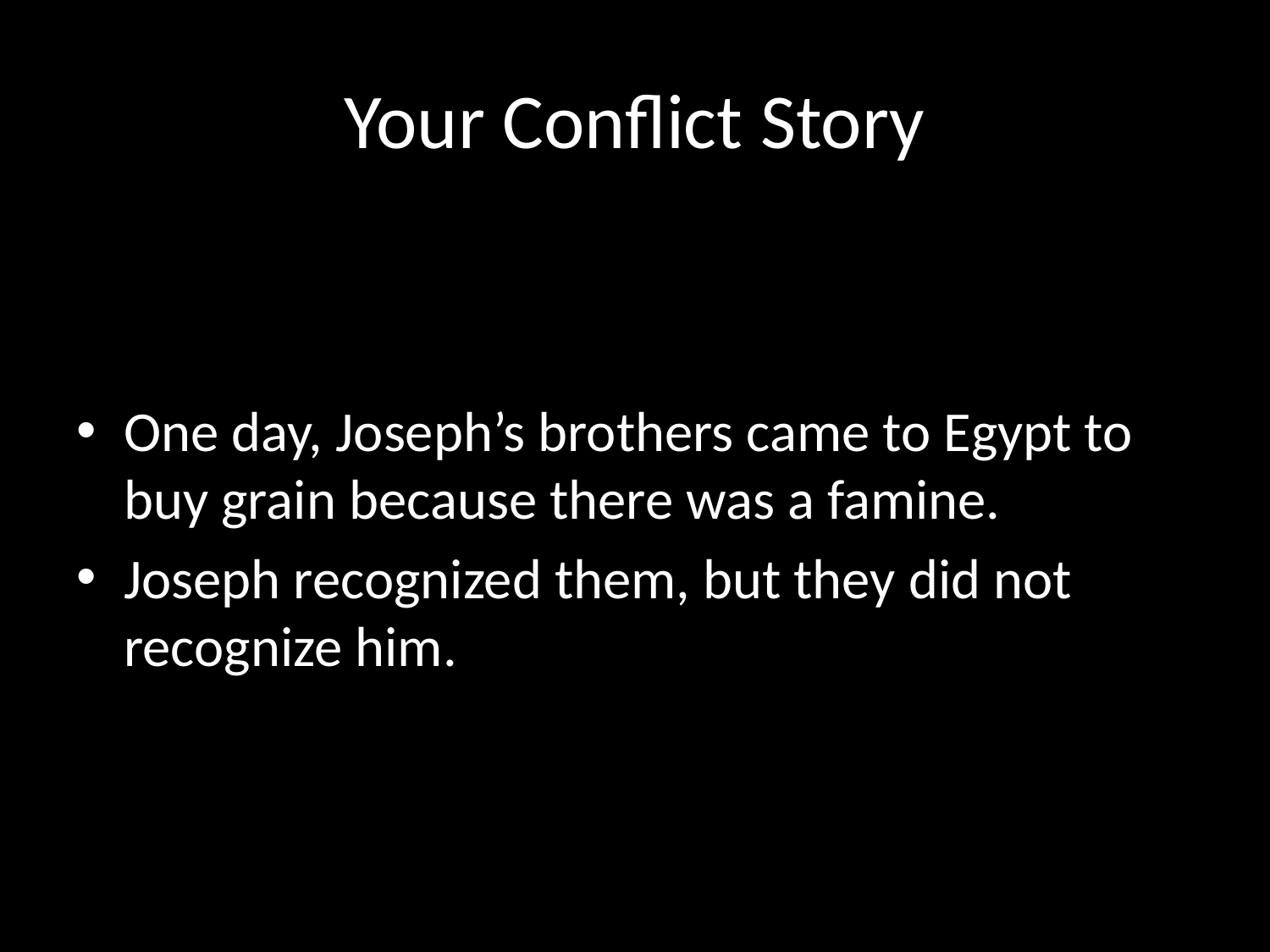

# Your Conflict Story
One day, Joseph’s brothers came to Egypt to buy grain because there was a famine.
Joseph recognized them, but they did not recognize him.